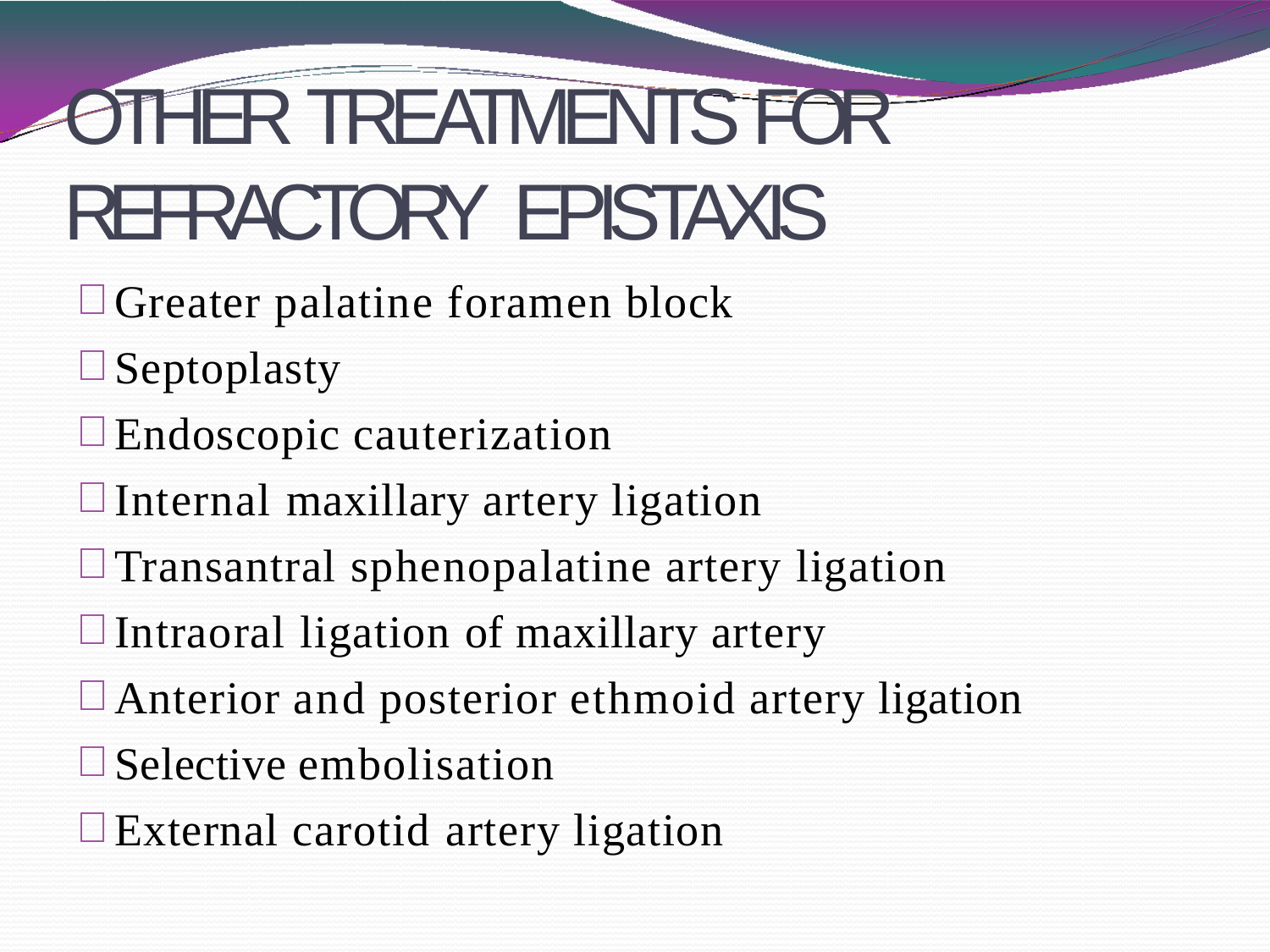

# OTHER TREATMENTS FOR  REFRACTORY EPISTAXIS
Greater palatine foramen block
Septoplasty
Endoscopic cauterization
Internal maxillary artery ligation
Transantral sphenopalatine artery ligation
Intraoral ligation of maxillary artery
Anterior and posterior ethmoid artery ligation
Selective embolisation
External carotid artery ligation